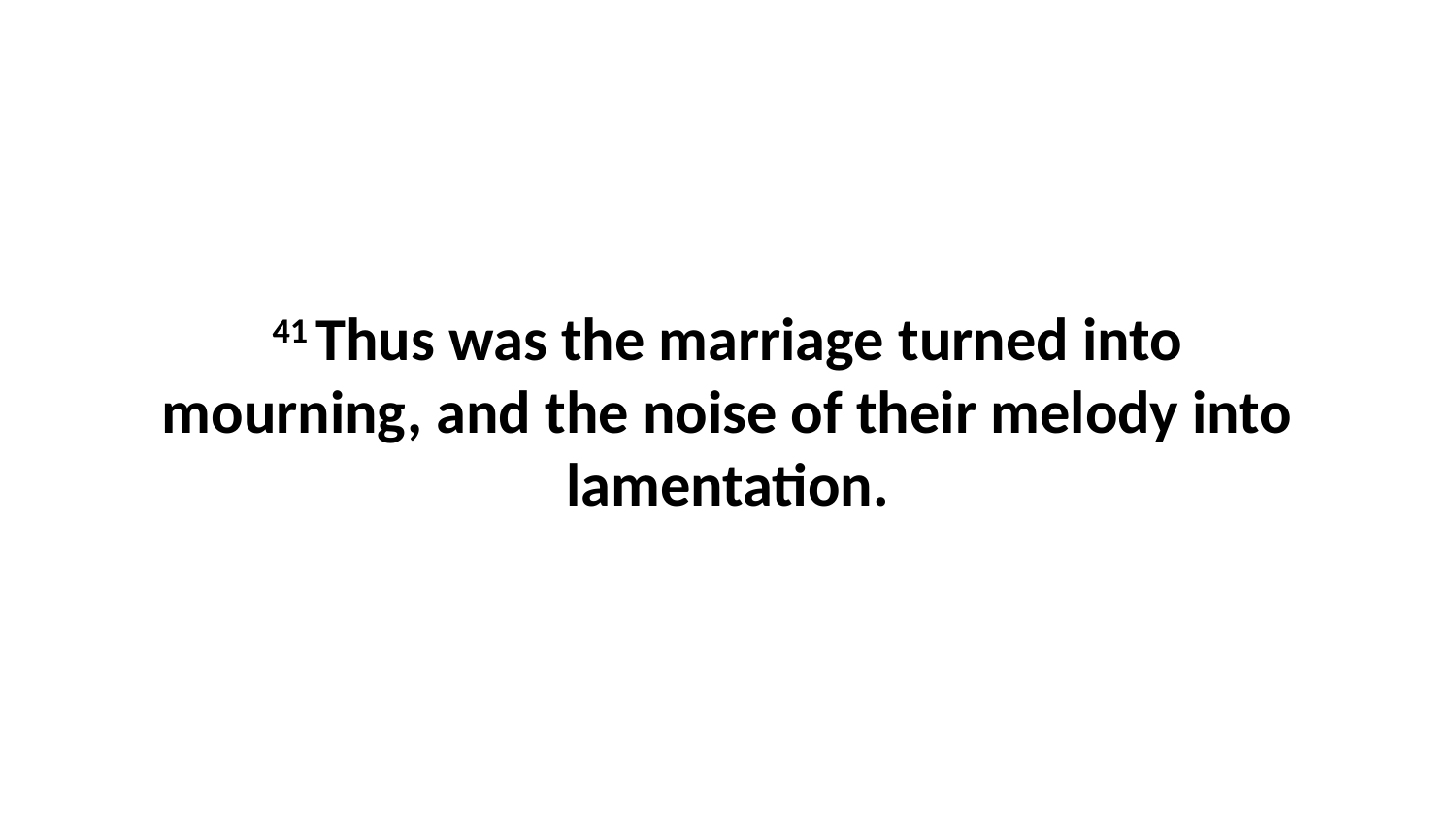

41 Thus was the marriage turned into mourning, and the noise of their melody into lamentation.